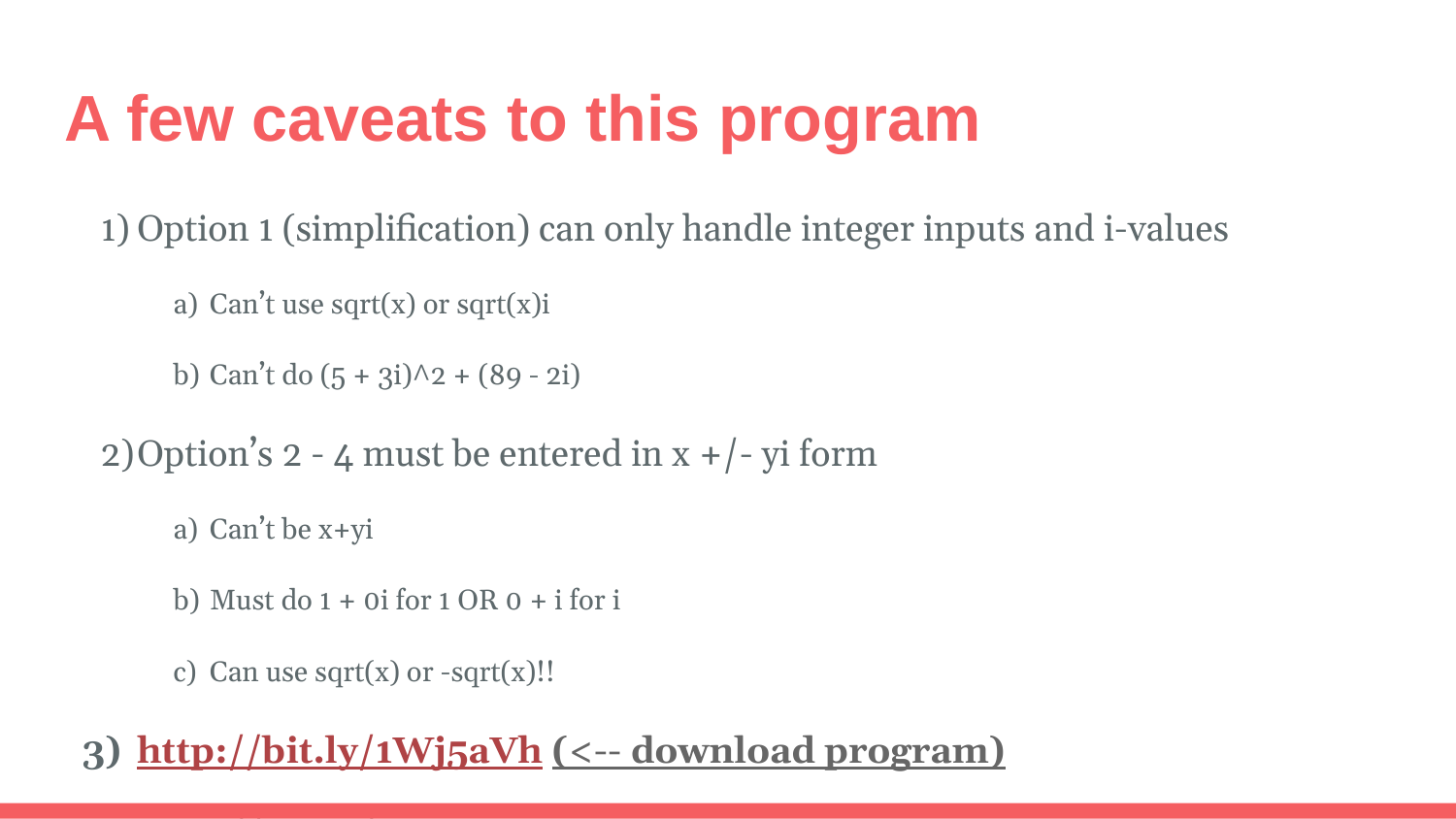

# A few caveats to this program
Option 1 (simplification) can only handle integer inputs and i-values
Can’t use sqrt(x) or sqrt(x)i
Can’t do (5 + 3i)^2 + (89 - 2i)
Option’s 2 - 4 must be entered in x +/- yi form
Can’t be x+yi
Must do 1 + 0i for 1 OR 0 + i for i
Can use sqrt(x) or -sqrt(x)!!
http://bit.ly/1Wj5aVh (<-- download program)
http://bit.ly/1XOAiuA (<-- website link)